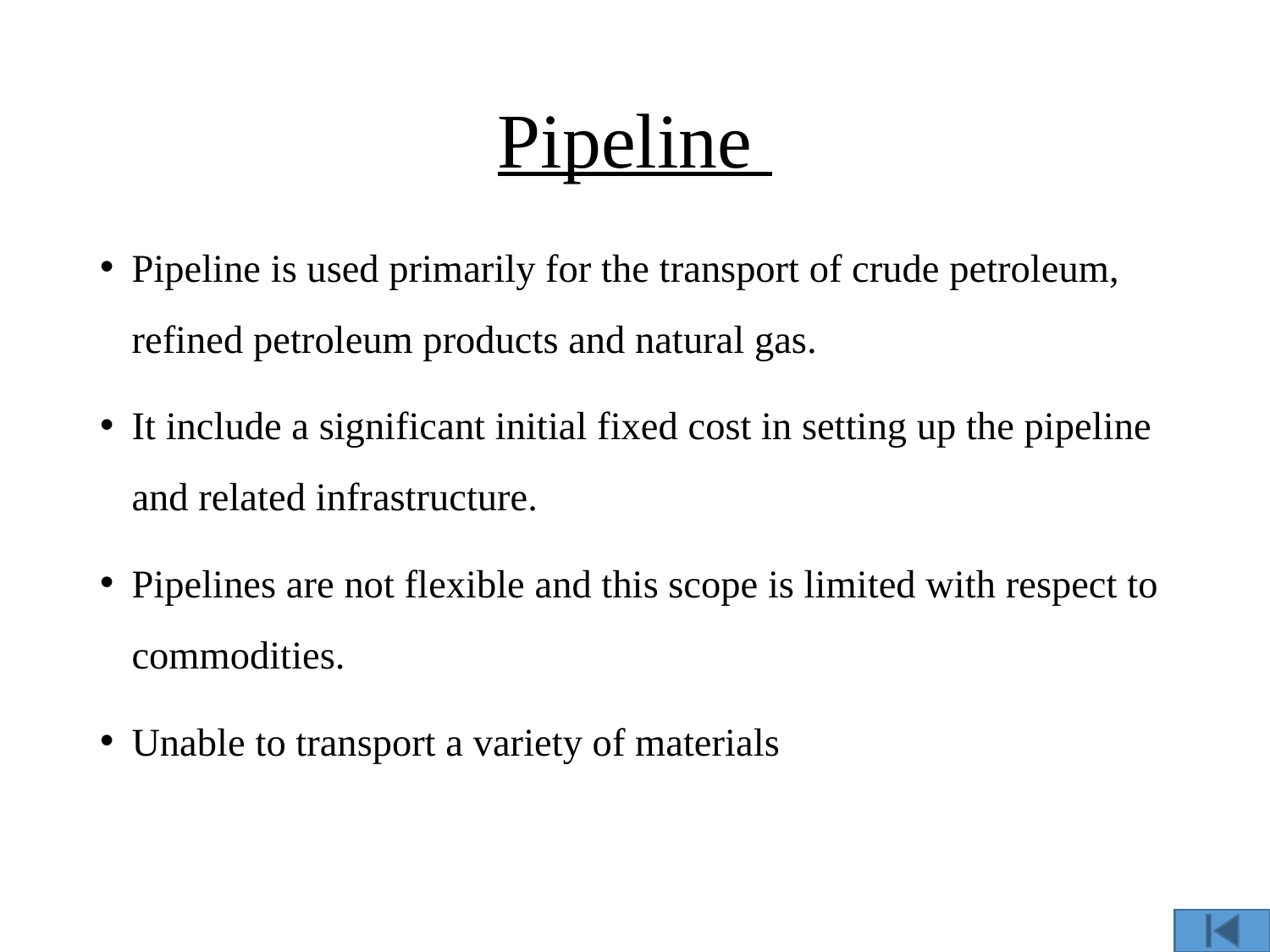

# Pipeline
Pipeline is used primarily for the transport of crude petroleum, refined petroleum products and natural gas.
It include a significant initial fixed cost in setting up the pipeline and related infrastructure.
Pipelines are not flexible and this scope is limited with respect to commodities.
Unable to transport a variety of materials